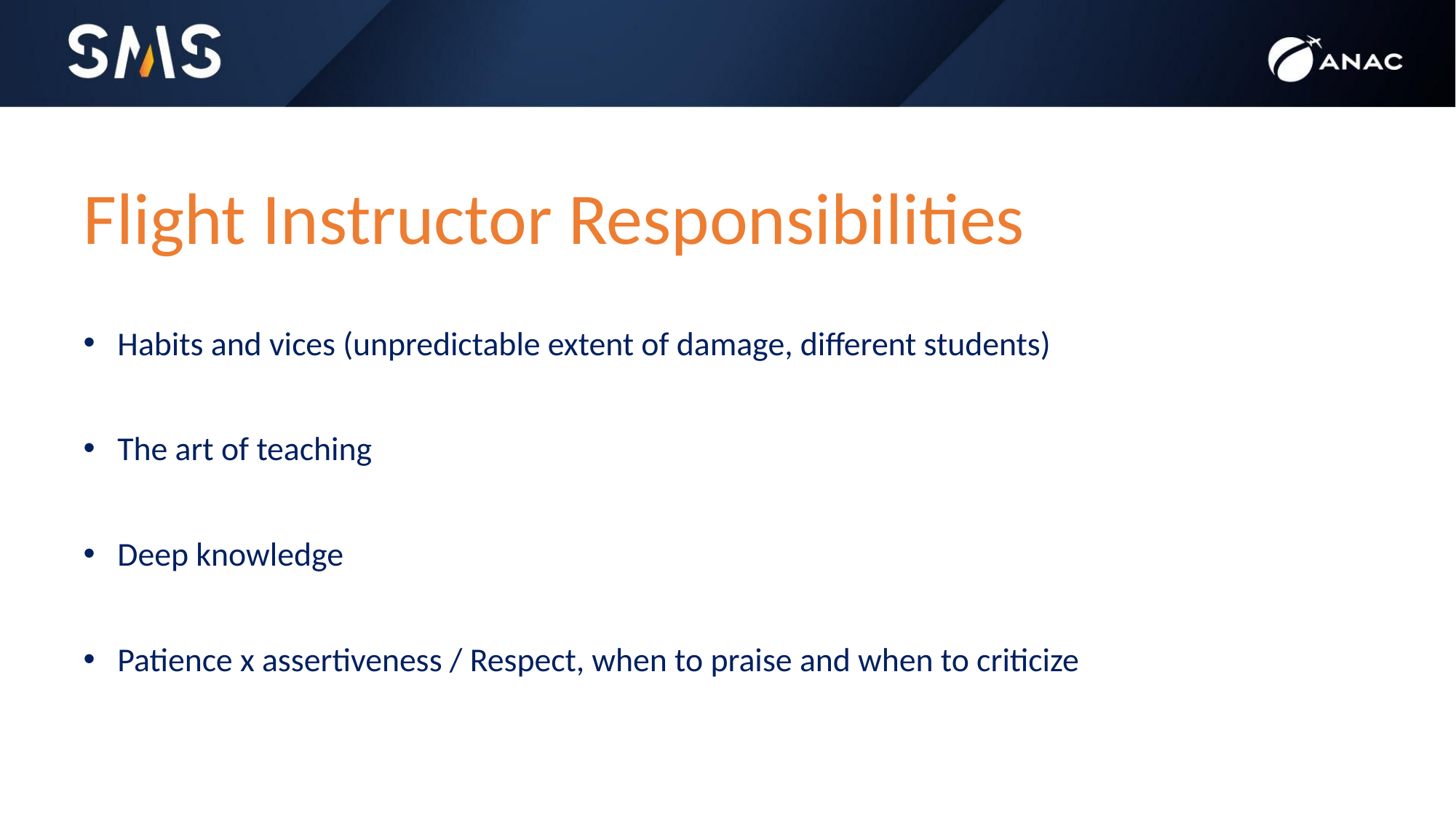

# Flight Instructor Responsibilities
Habits and vices (unpredictable extent of damage, different students)

The art of teaching

Deep knowledge

Patience x assertiveness / Respect, when to praise and when to criticize